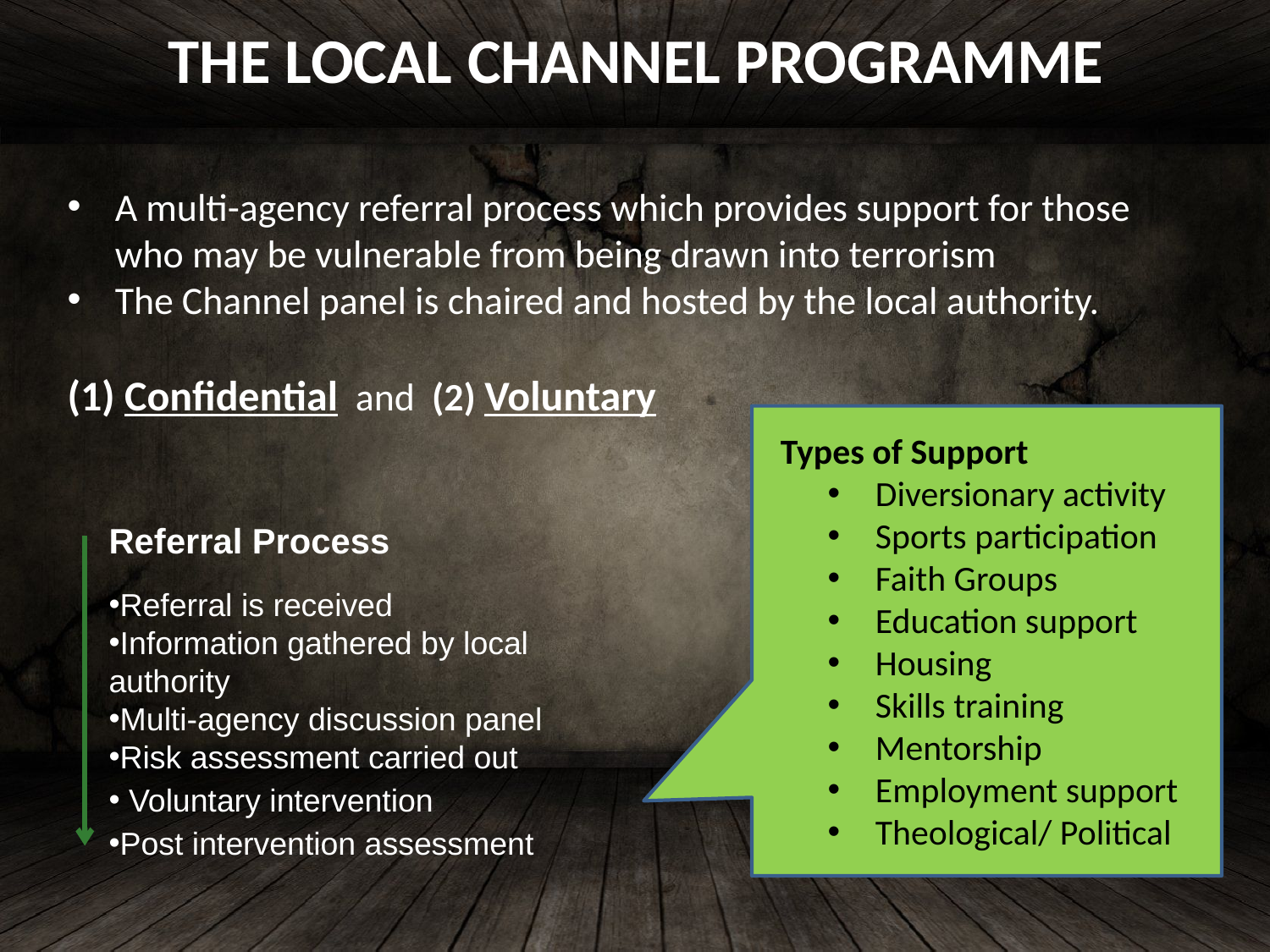

THE LOCAL CHANNEL PROGRAMME
A multi-agency referral process which provides support for those who may be vulnerable from being drawn into terrorism
The Channel panel is chaired and hosted by the local authority.

(1) Confidential  and  (2) Voluntary
  Types of Support
Diversionary activity
Sports participation
Faith Groups
Education support
Housing
Skills training
Mentorship
Employment support
Theological/ Political
Referral Process

Referral is received
Information gathered by local authority
Multi-agency discussion panel
Risk assessment carried out
 Voluntary intervention
Post intervention assessment